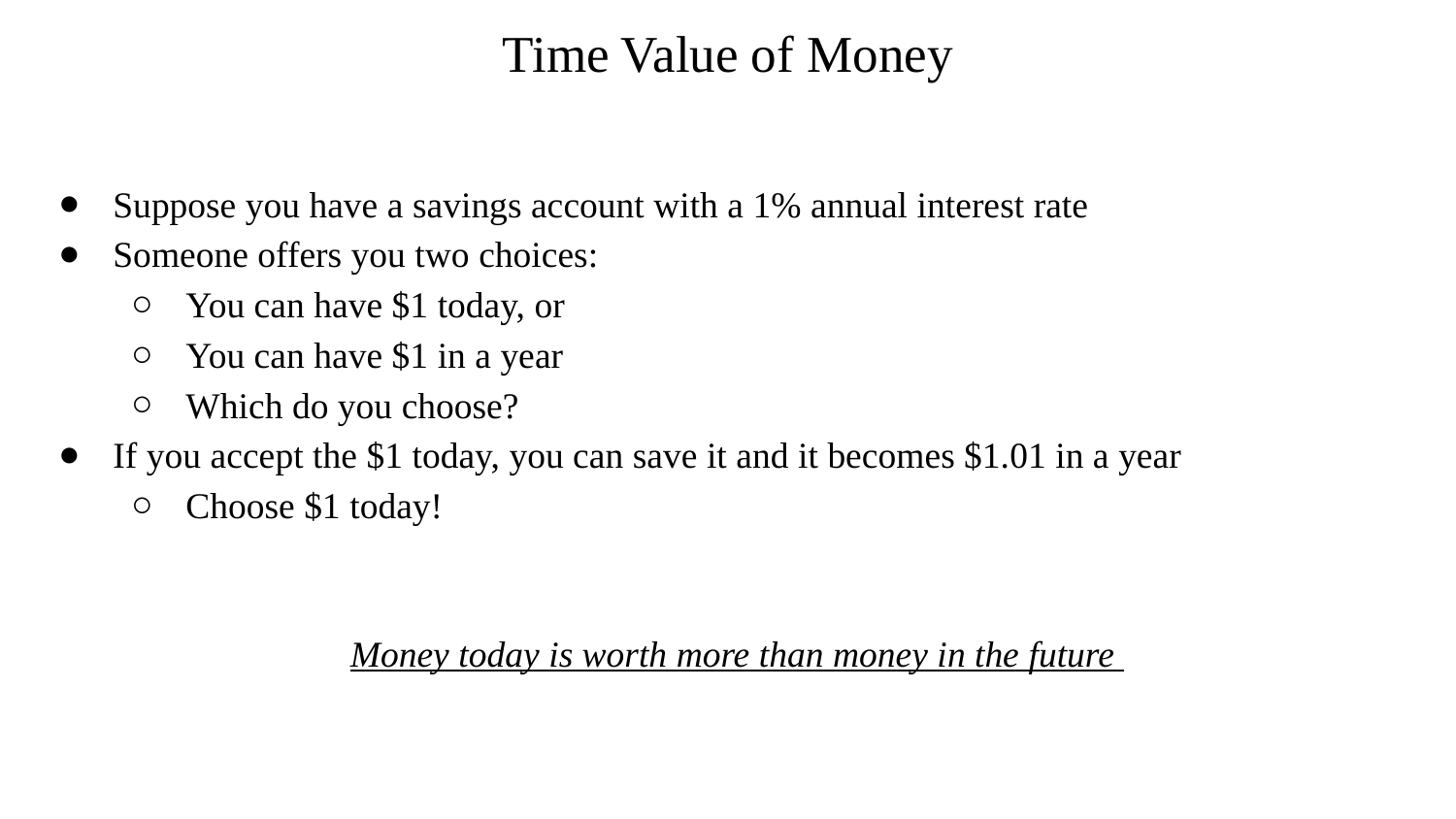

# Time Value of Money
Suppose you have a savings account with a 1% annual interest rate
Someone offers you two choices:
You can have $1 today, or
You can have $1 in a year
Which do you choose?
If you accept the $1 today, you can save it and it becomes $1.01 in a year
Choose $1 today!

Money today is worth more than money in the future